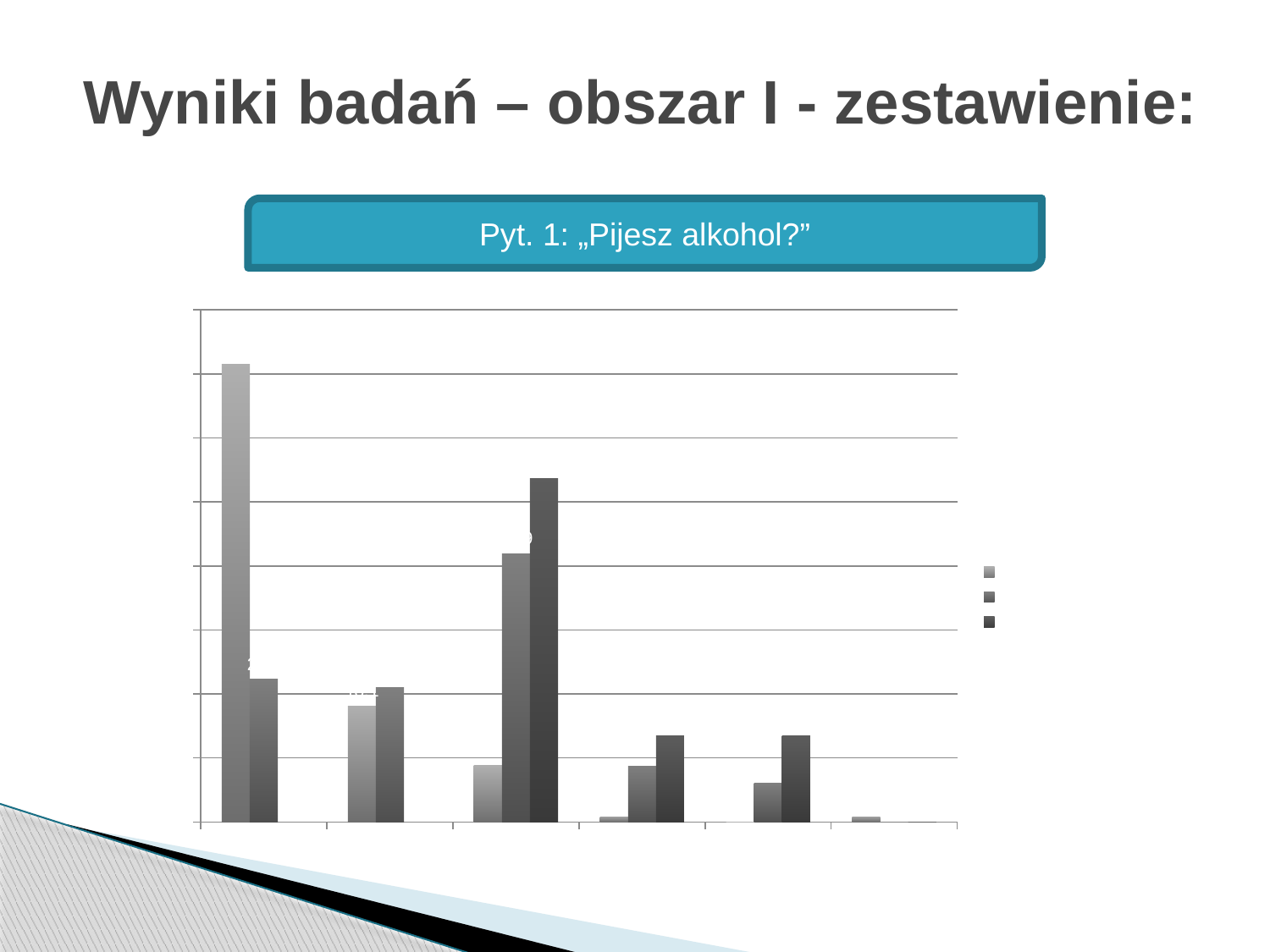

# Wyniki badań – obszar I - zestawienie:
Pyt. 1: „Pijesz alkohol?”

### Chart

| Category | Szkoła podstawowa %  | Gimnazjum %  | Liceum % |
|---|---|---|---|
| Nigdy  | 71.5 | 22.3 | None |
| Kiedyś próbowałem  | 18.1 | 21.0 | None |
| Kilka razy mi się zdarzyło  | 8.8 | 41.9 | 53.7 |
| Często  | 0.8 | 8.700000000000001 | 13.5 |
| Nawet kilka razy w tygodniu  | 0.0 | 6.1 | 13.4 |
| Brak odpowiedzi  | 0.8 | 0.0 | 0.0 |